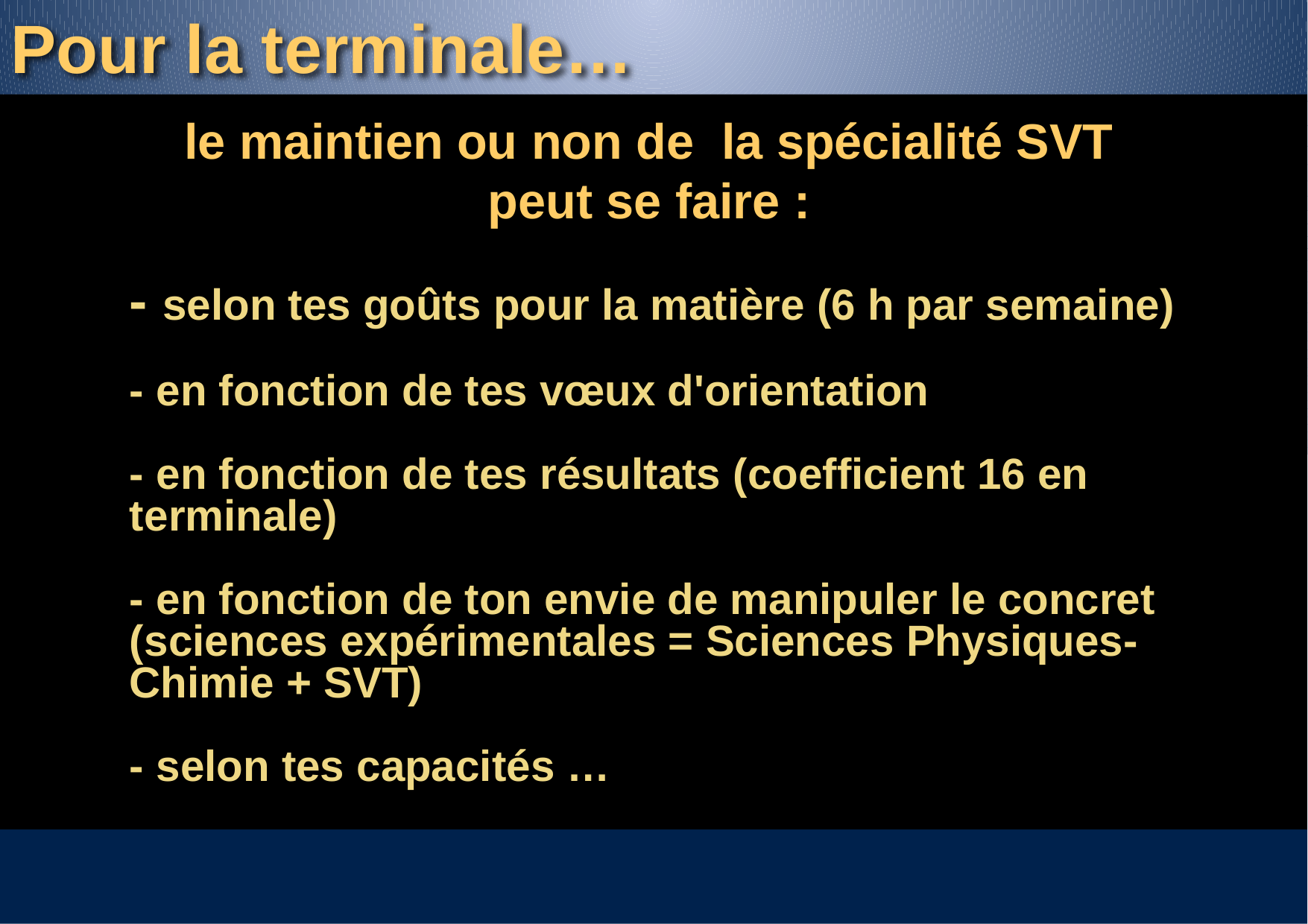

Pour la terminale…
le maintien ou non de  la spécialité SVT
peut se faire :
# - selon tes goûts pour la matière (6 h par semaine) - en fonction de tes vœux d'orientation - en fonction de tes résultats (coefficient 16 en terminale) - en fonction de ton envie de manipuler le concret (sciences expérimentales = Sciences Physiques-Chimie + SVT) - selon tes capacités …